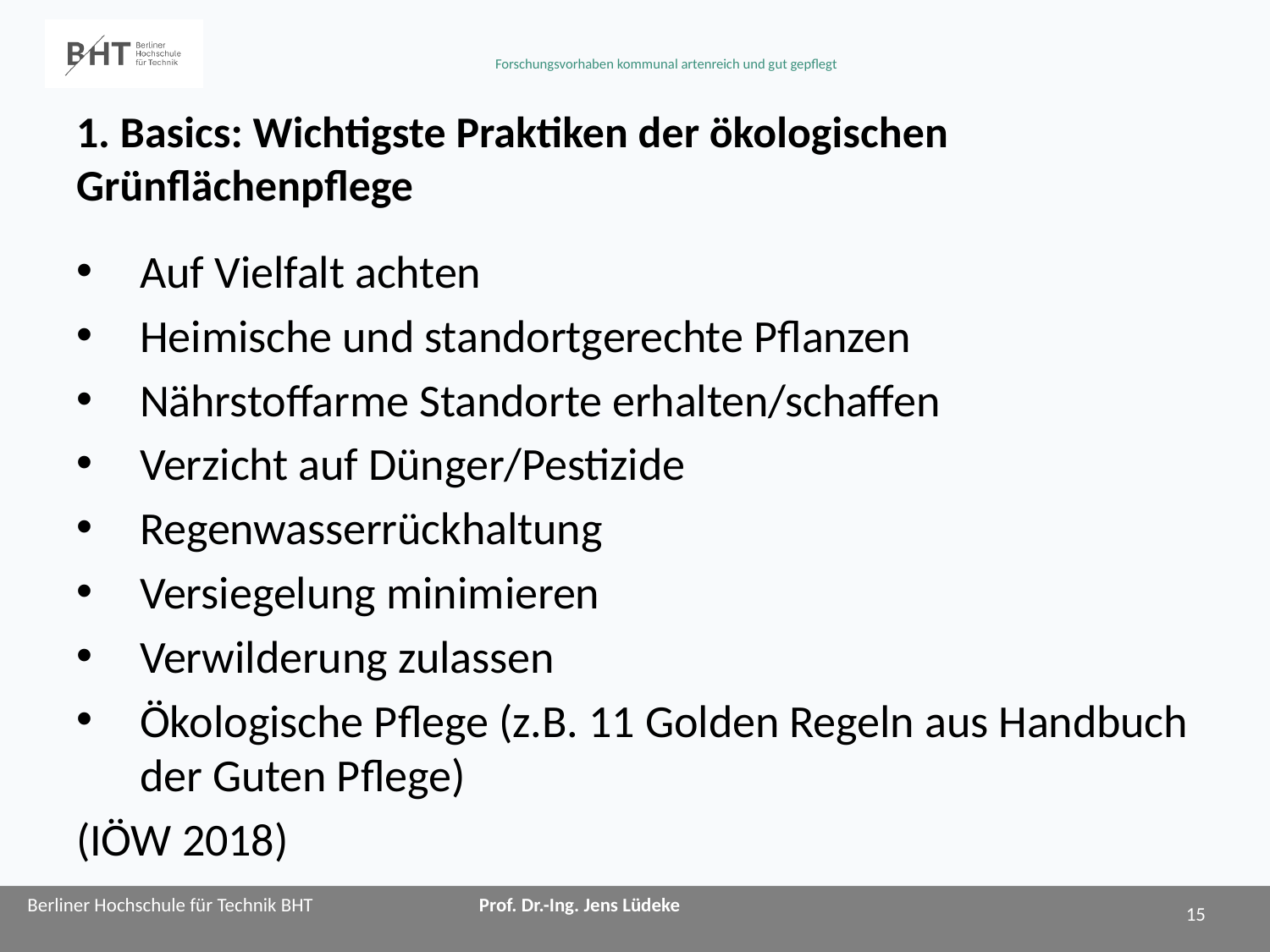

# 1. Basics: Wichtigste Praktiken der ökologischen Grünflächenpflege
Auf Vielfalt achten
Heimische und standortgerechte Pflanzen
Nährstoffarme Standorte erhalten/schaffen
Verzicht auf Dünger/Pestizide
Regenwasserrückhaltung
Versiegelung minimieren
Verwilderung zulassen
Ökologische Pflege (z.B. 11 Golden Regeln aus Handbuch der Guten Pflege)
(IÖW 2018)

15